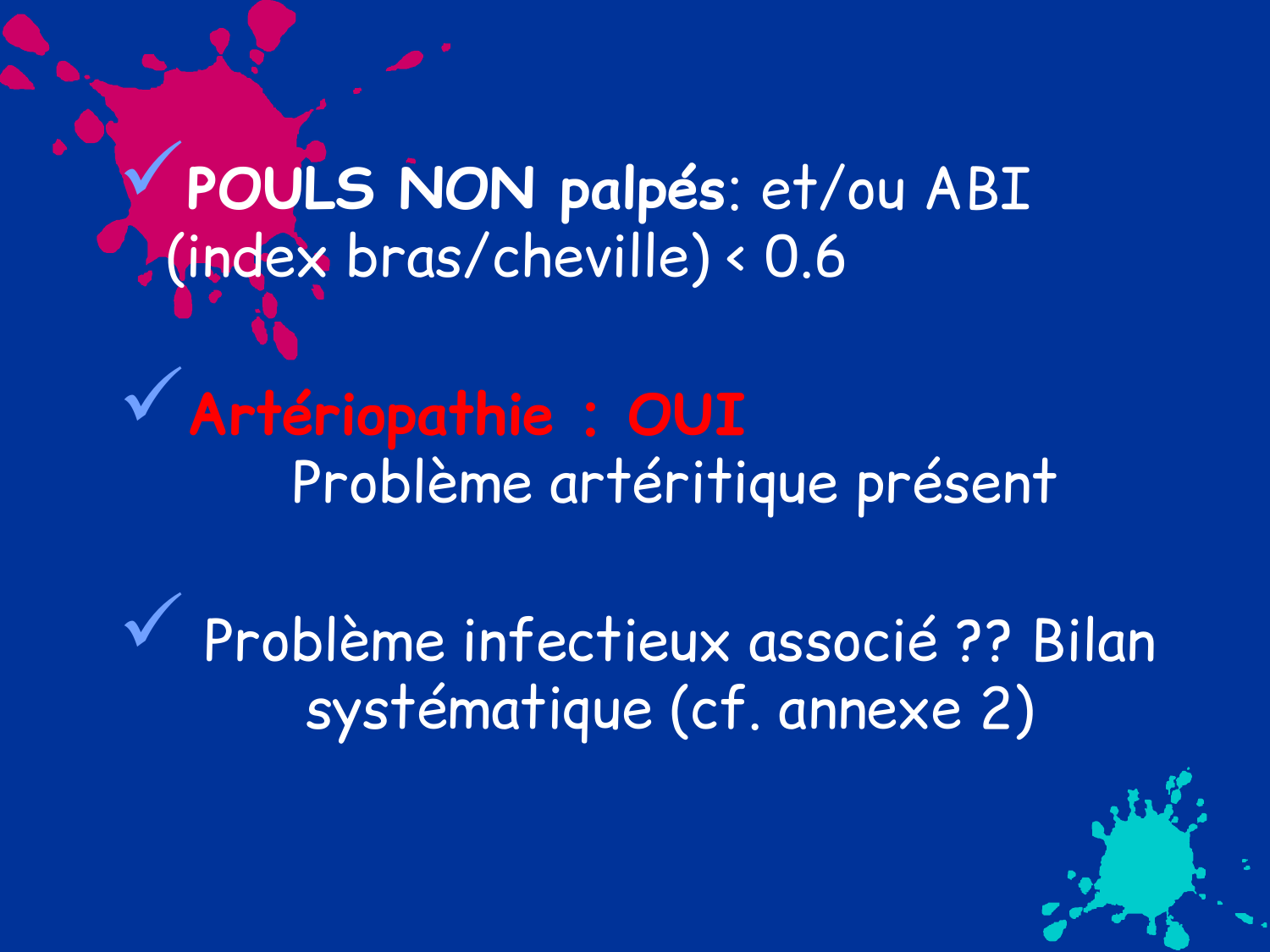

POULS NON palpés: et/ou ABI (index bras/cheville) < 0.6

Artériopathie : OUI                     	Problème artéritique présent

Problème infectieux associé ?? Bilan       systématique (cf. annexe 2)